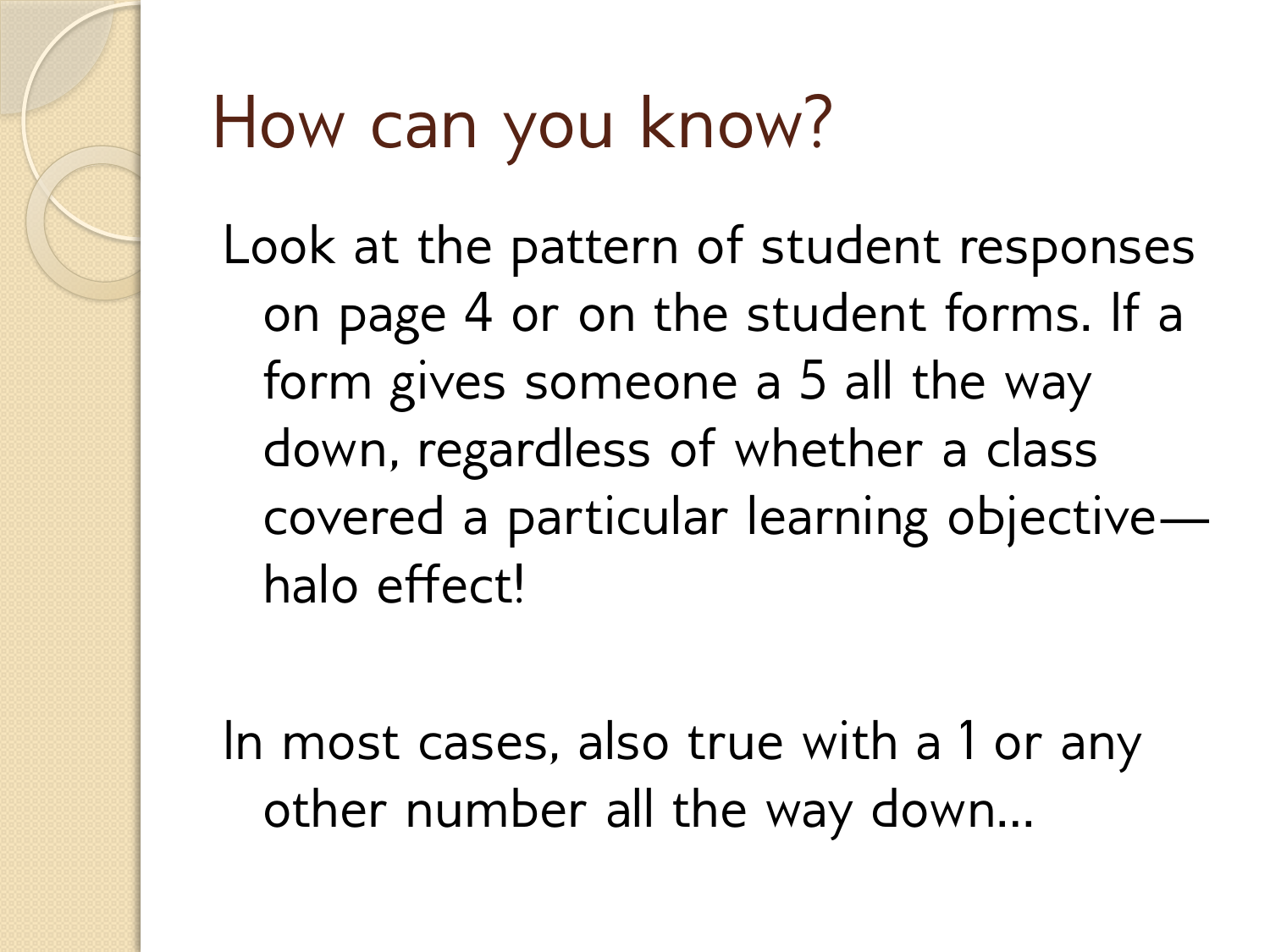

# How can you know?
Look at the pattern of student responses on page 4 or on the student forms. If a form gives someone a 5 all the way down, regardless of whether a class covered a particular learning objective—halo effect!

In most cases, also true with a 1 or any other number all the way down…